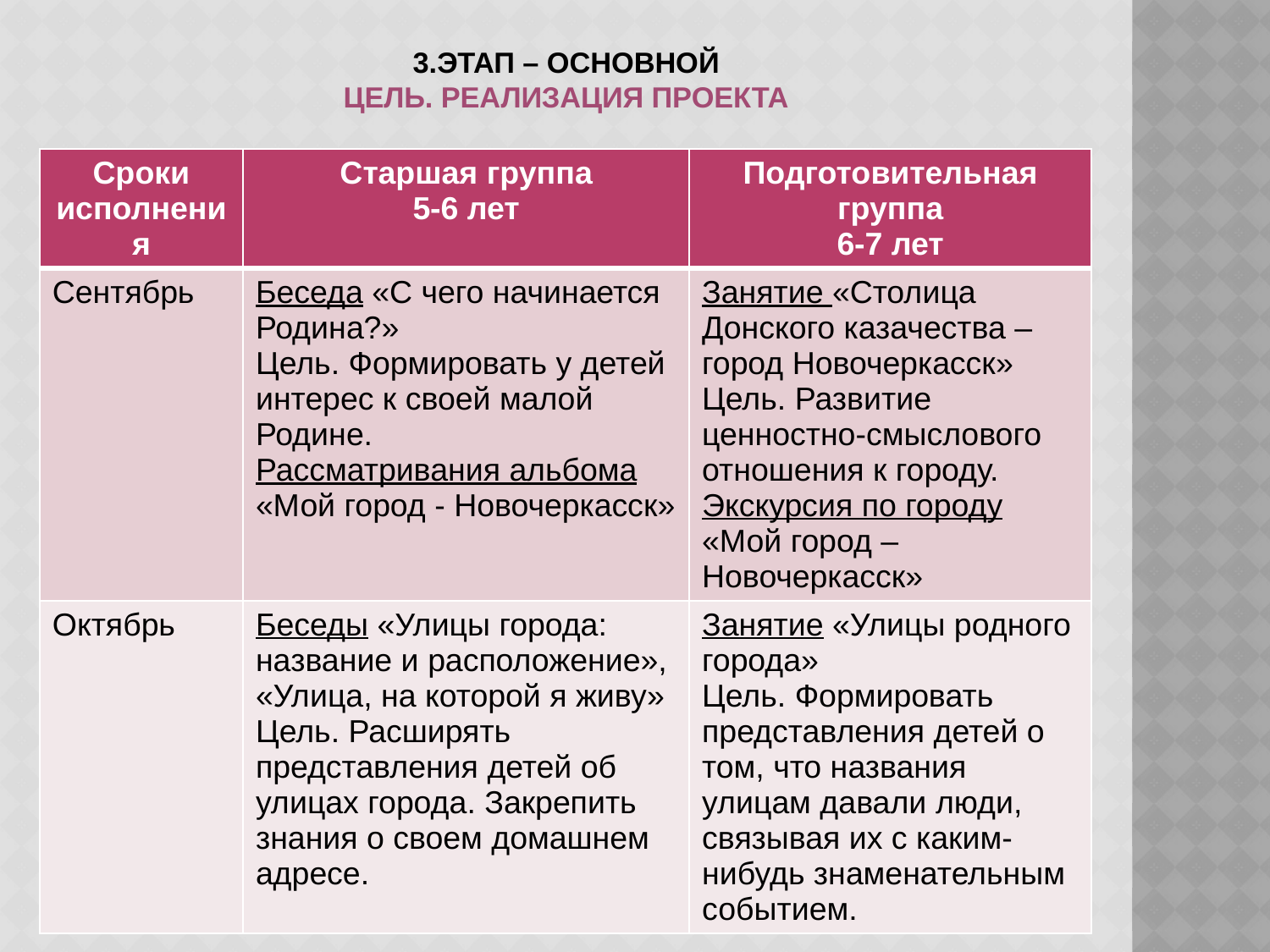

# 3.Этап – основной цель. Реализация проекта
| Сроки исполнения | Старшая группа 5-6 лет | Подготовительная группа 6-7 лет |
| --- | --- | --- |
| Сентябрь | Беседа «С чего начинается Родина?» Цель. Формировать у детей интерес к своей малой Родине. Рассматривания альбома «Мой город - Новочеркасск» | Занятие «Столица Донского казачества – город Новочеркасск» Цель. Развитие ценностно-смыслового отношения к городу. Экскурсия по городу «Мой город – Новочеркасск» |
| Октябрь | Беседы «Улицы города: название и расположение», «Улица, на которой я живу» Цель. Расширять представления детей об улицах города. Закрепить знания о своем домашнем адресе. | Занятие «Улицы родного города» Цель. Формировать представления детей о том, что названия улицам давали люди, связывая их с каким-нибудь знаменательным событием. |